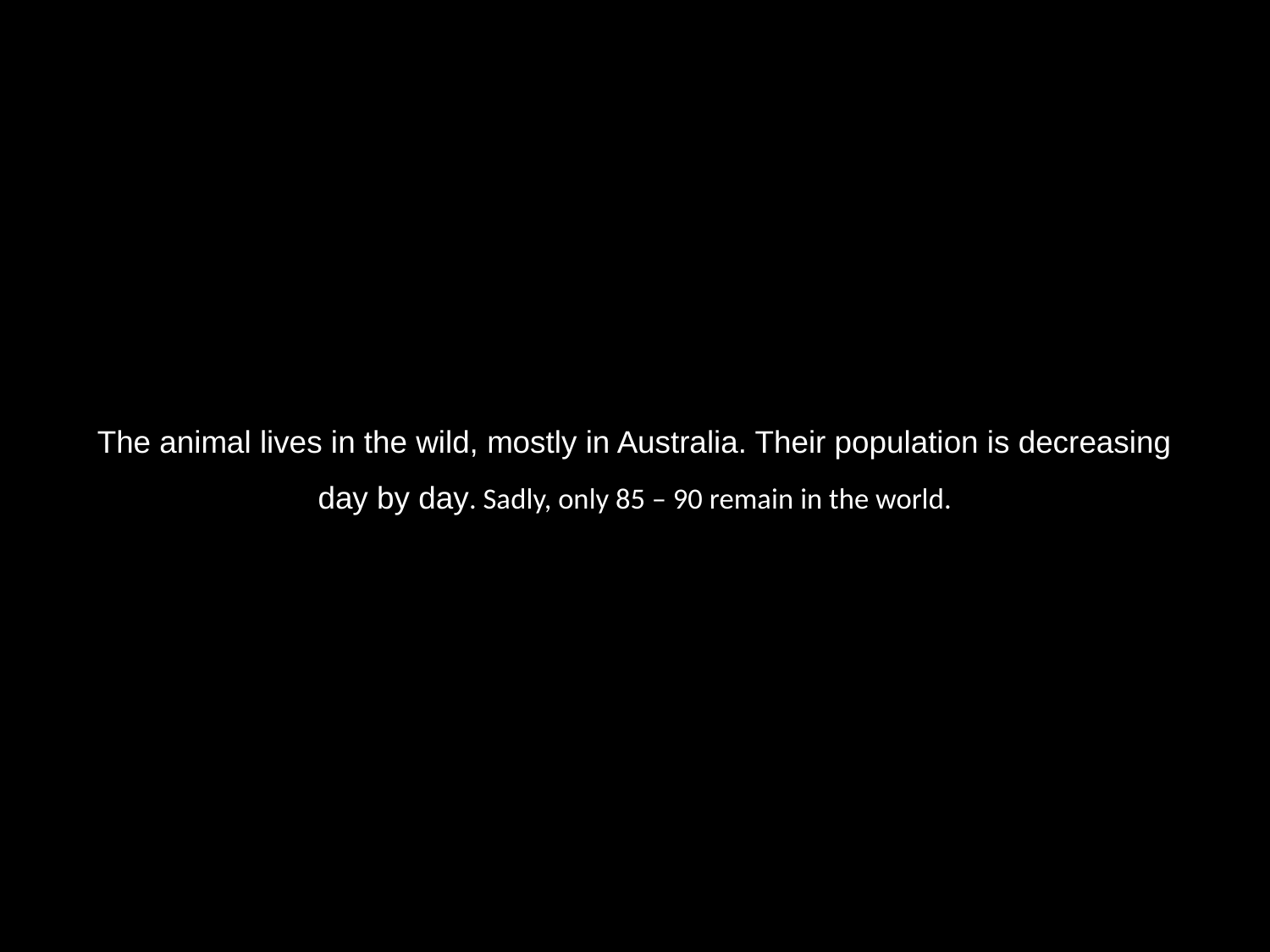

# The animal lives in the wild, mostly in Australia. Their population is decreasing day by day. Sadly, only 85 – 90 remain in the world.